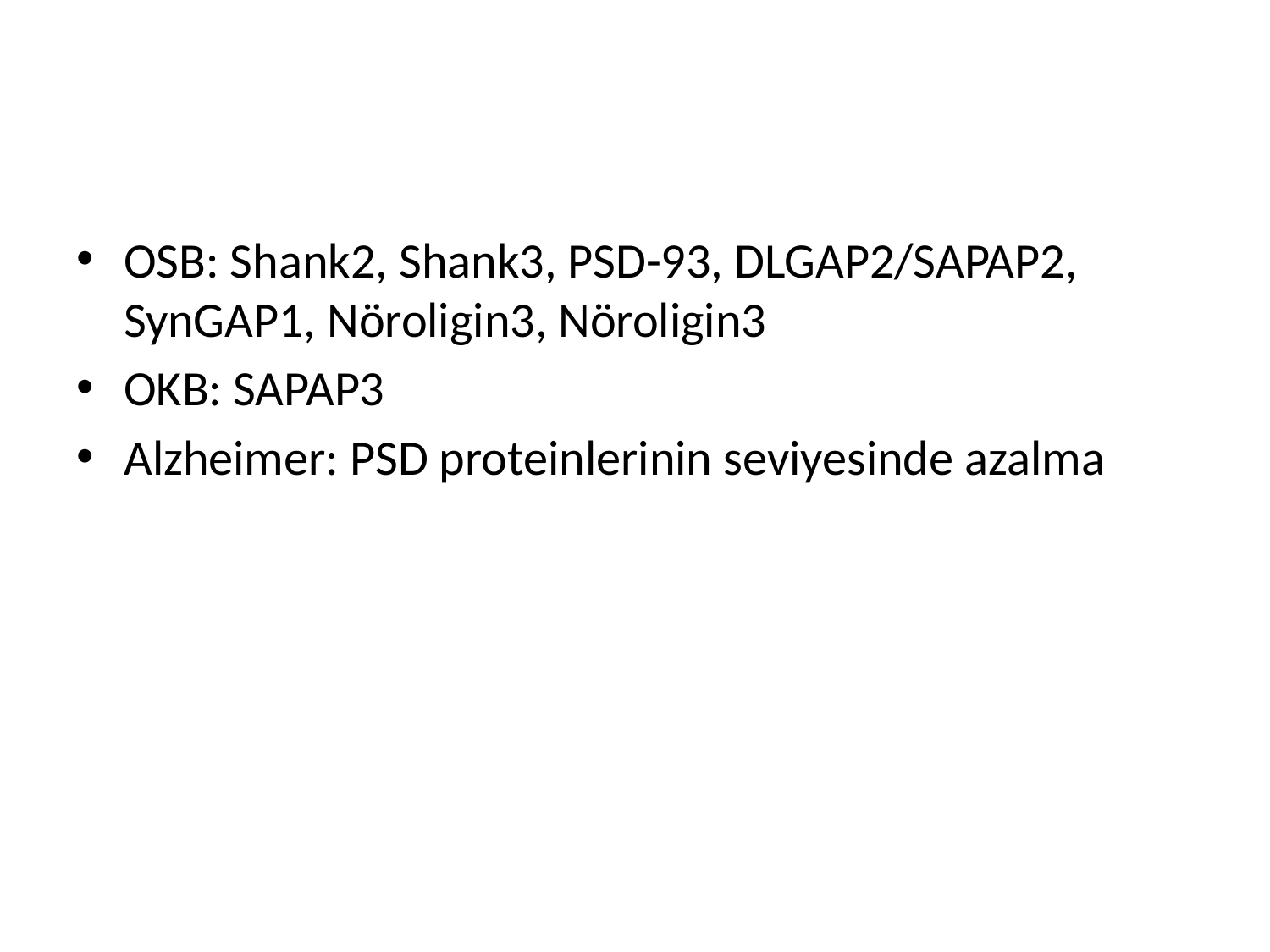

#
OSB: Shank2, Shank3, PSD-93, DLGAP2/SAPAP2, SynGAP1, Nöroligin3, Nöroligin3
OKB: SAPAP3
Alzheimer: PSD proteinlerinin seviyesinde azalma